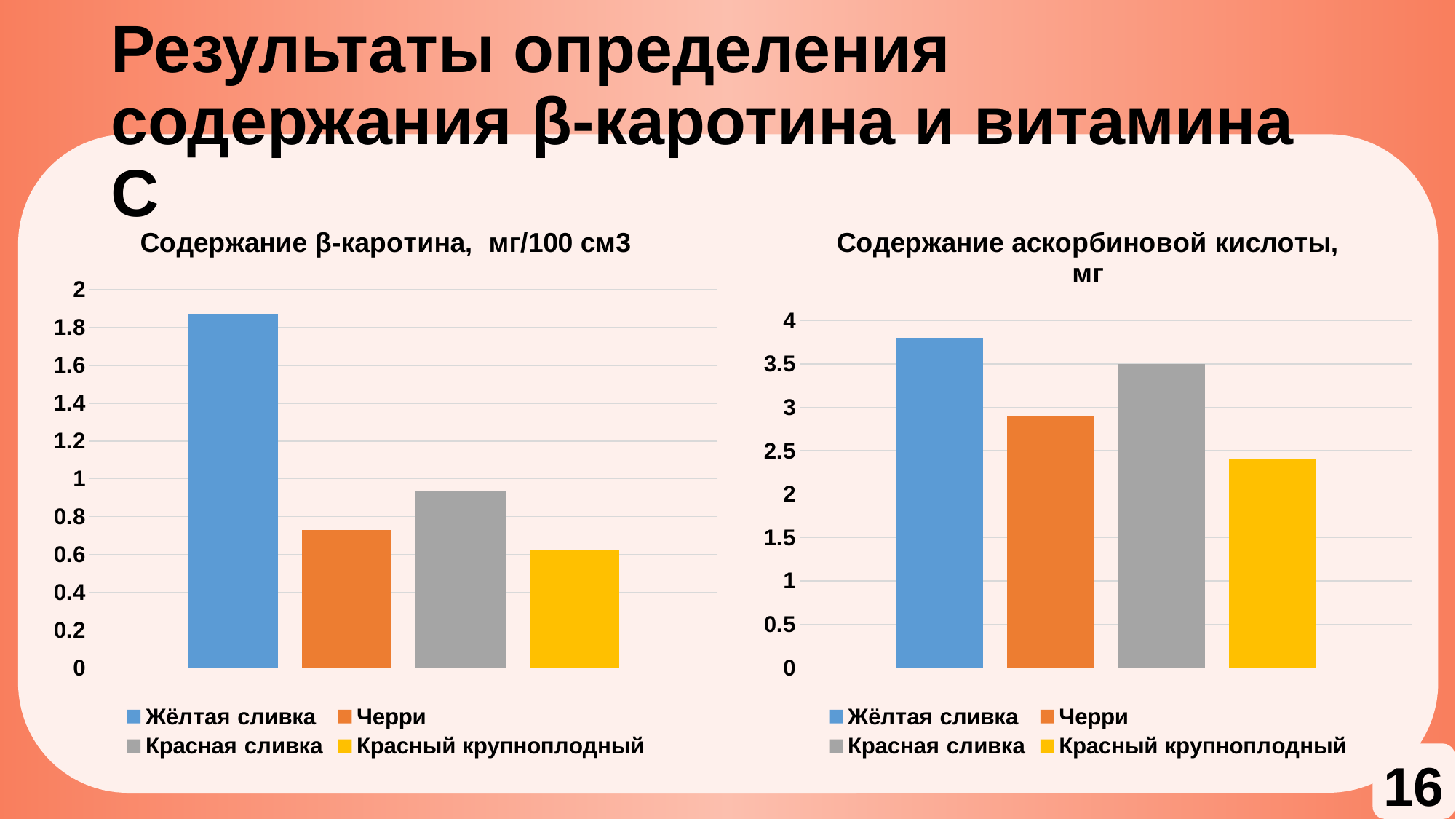

# Результаты определения содержания β-каротина и витамина С

### Chart: Содержание β-каротина,  мг/100 см3

| Category | Жёлтая сливка | Черри | Красная сливка | Красный крупноплодный |
|---|---|---|---|---|
| Категория 1 | 1.872 | 0.728 | 0.936 | 0.624 |

### Chart: Содержание аскорбиновой кислоты, мг

| Category | Жёлтая сливка | Черри | Красная сливка | Красный крупноплодный |
|---|---|---|---|---|
| Категория 1 | 3.8 | 2.9 | 3.5 | 2.4 |
16